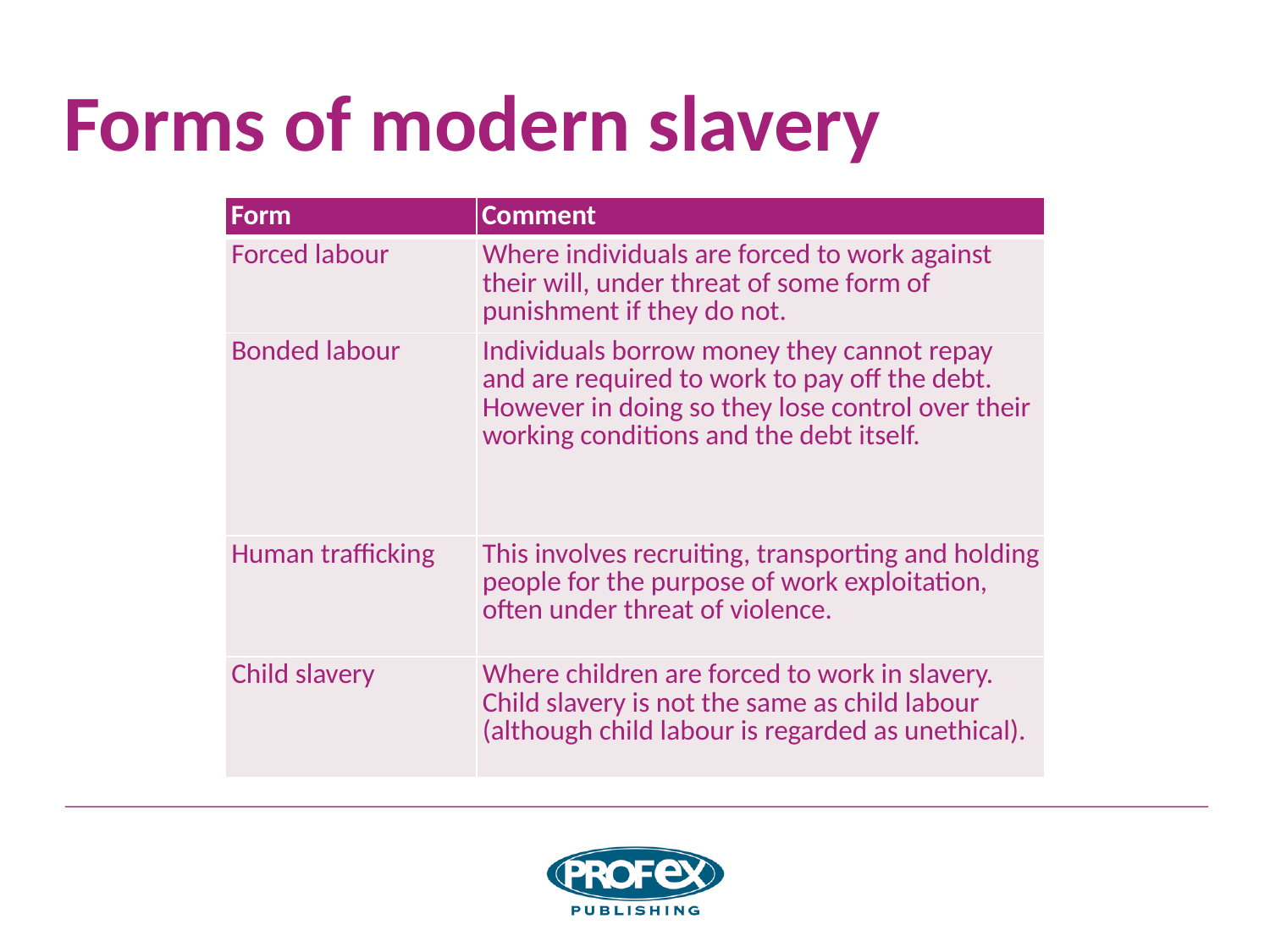

# Forms of modern slavery
| Form | Comment |
| --- | --- |
| Forced labour | Where individuals are forced to work against their will, under threat of some form of punishment if they do not. |
| Bonded labour | Individuals borrow money they cannot repay and are required to work to pay off the debt. However in doing so they lose control over their working conditions and the debt itself. |
| Human trafficking | This involves recruiting, transporting and holding people for the purpose of work exploitation, often under threat of violence. |
| Child slavery | Where children are forced to work in slavery. Child slavery is not the same as child labour (although child labour is regarded as unethical). |